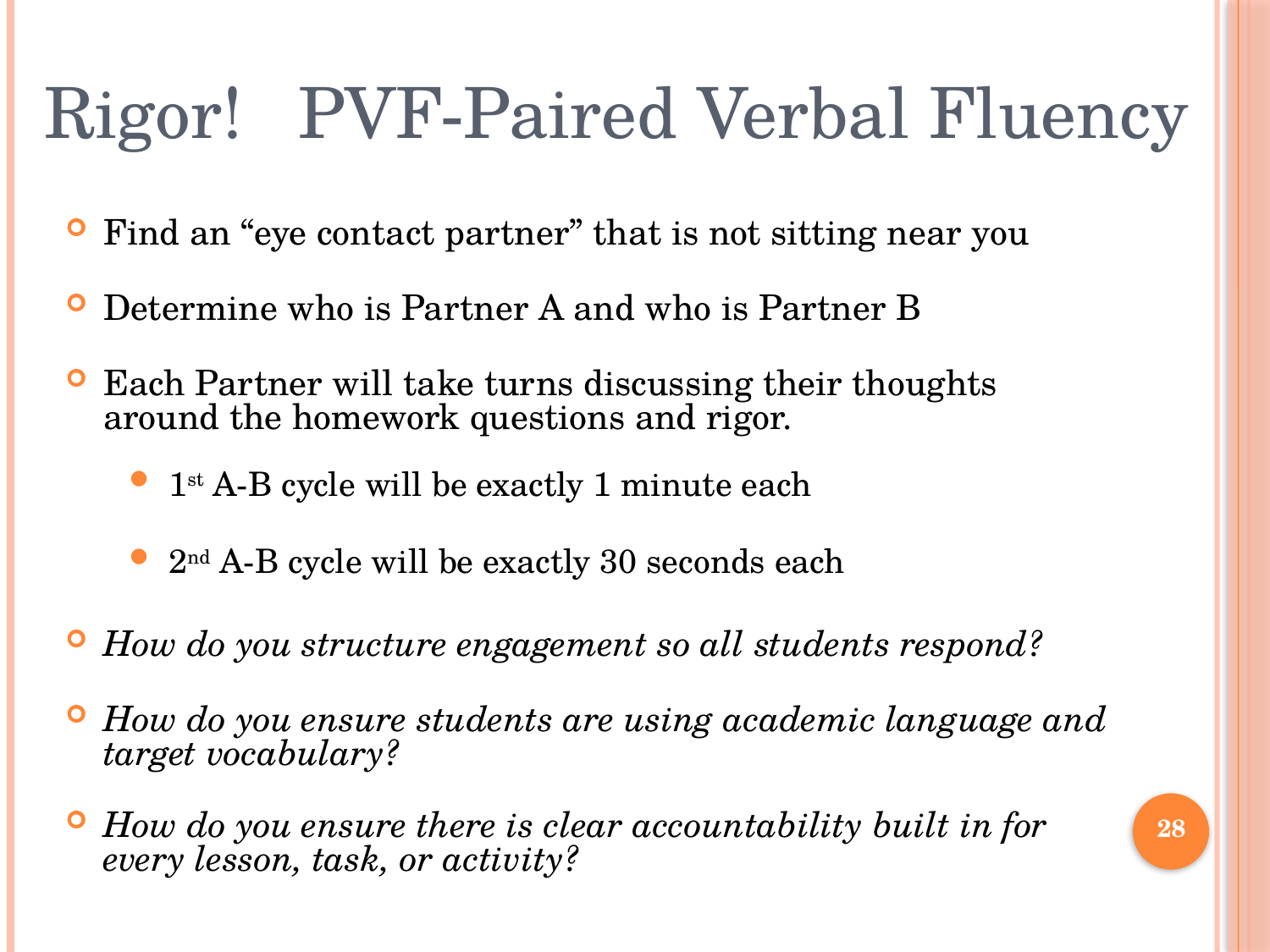

# Rigor! 	PVF-Paired Verbal Fluency
Find an “eye contact partner” that is not sitting near you

Determine who is Partner A and who is Partner B

Each Partner will take turns discussing their thoughts around the homework questions and rigor.

1st A-B cycle will be exactly 1 minute each

2nd A-B cycle will be exactly 30 seconds each

How do you structure engagement so all students respond?

How do you ensure students are using academic language and target vocabulary?

How do you ensure there is clear accountability built in for every lesson, task, or activity?
28